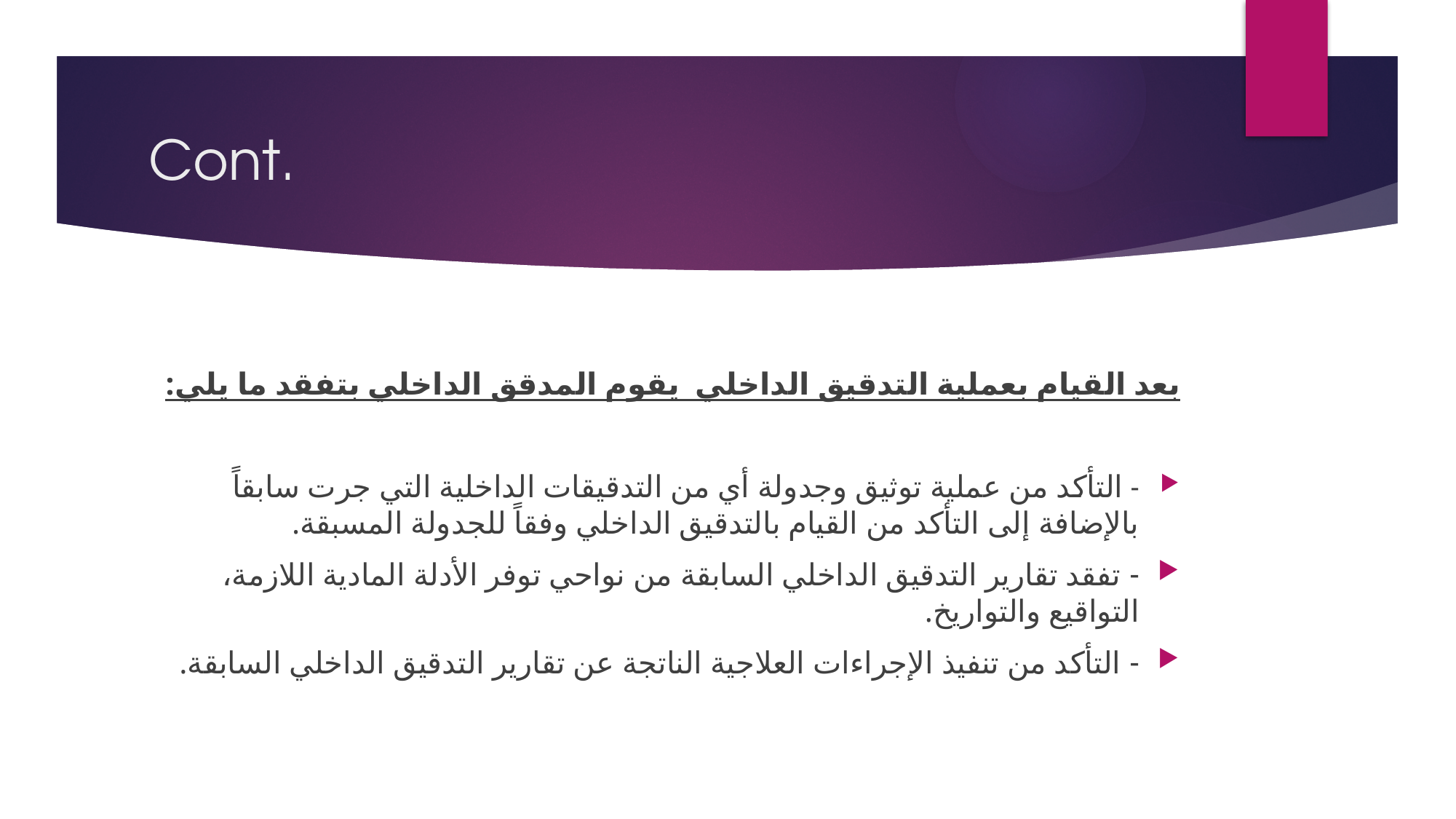

# Cont.

بعد القيام بعملية التدقيق الداخلي  يقوم المدقق الداخلي بتفقد ما يلي:

- التأكد من عملية توثيق وجدولة أي من التدقيقات الداخلية التي جرت سابقاً بالإضافة إلى التأكد من القيام بالتدقيق الداخلي وفقاً للجدولة المسبقة.
- تفقد تقارير التدقيق الداخلي السابقة من نواحي توفر الأدلة المادية اللازمة، التواقيع والتواريخ.
- التأكد من تنفيذ الإجراءات العلاجية الناتجة عن تقارير التدقيق الداخلي السابقة.